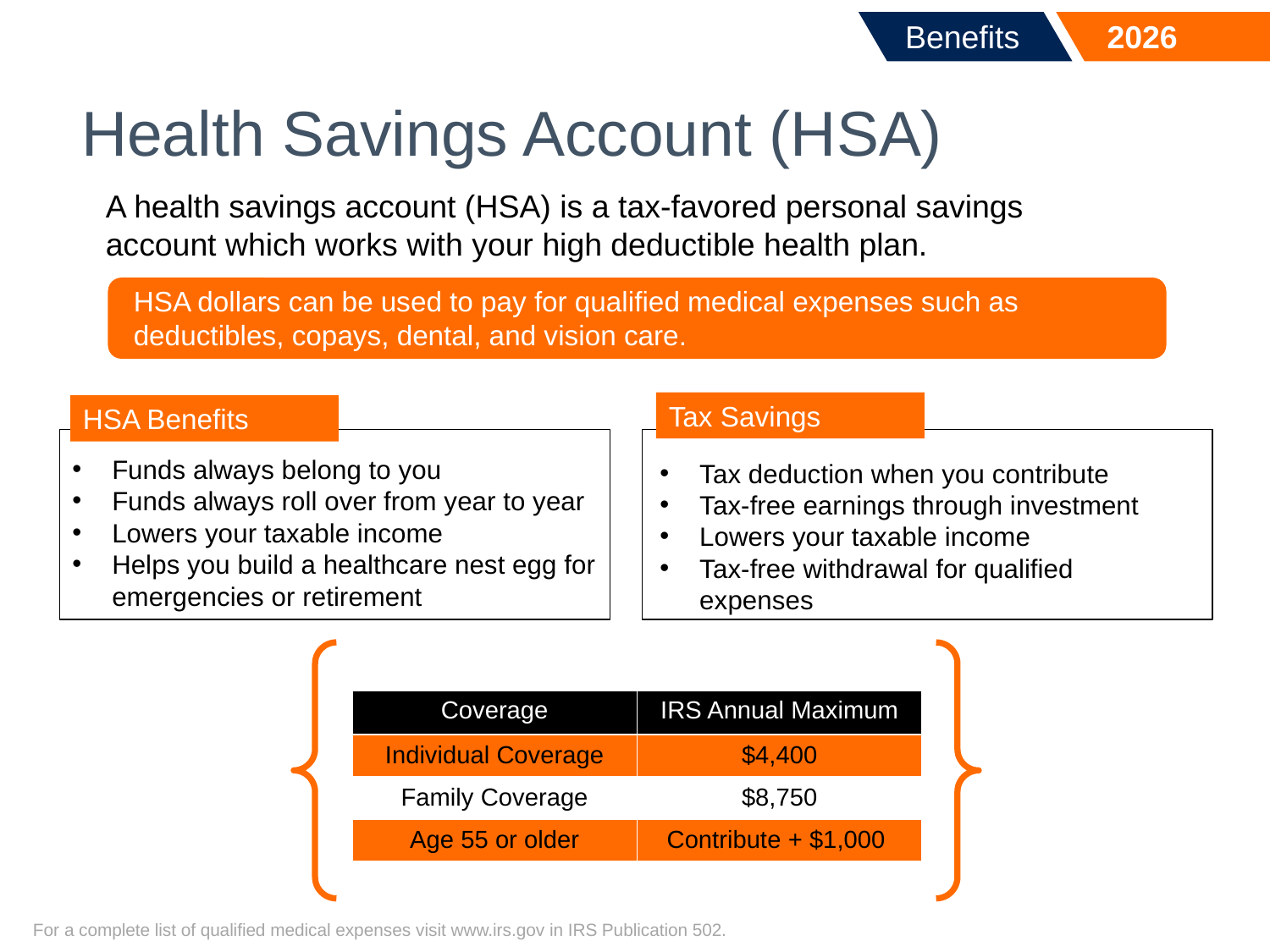

# Health Savings Account (HSA)
A health savings account (HSA) is a tax-favored personal savings account which works with your high deductible health plan.

HSA dollars can be used to pay for qualified medical expenses such as  deductibles, copays, dental, and vision care.
Tax Savings
HSA Benefits

Funds always belong to you
Funds always roll over from year to year
Lowers your taxable income
Helps you build a healthcare nest egg for emergencies or retirement
Tax deduction when you contribute
Tax-free earnings through investment
Lowers your taxable income
Tax-free withdrawal for qualified expenses

| Coverage | IRS Annual Maximum |
| --- | --- |
| Individual Coverage | $4,400 |
| Family Coverage | $8,750 |
| Age 55 or older | Contribute + $1,000 |
26
For a complete list of qualified medical expenses visit www.irs.gov in IRS Publication 502.